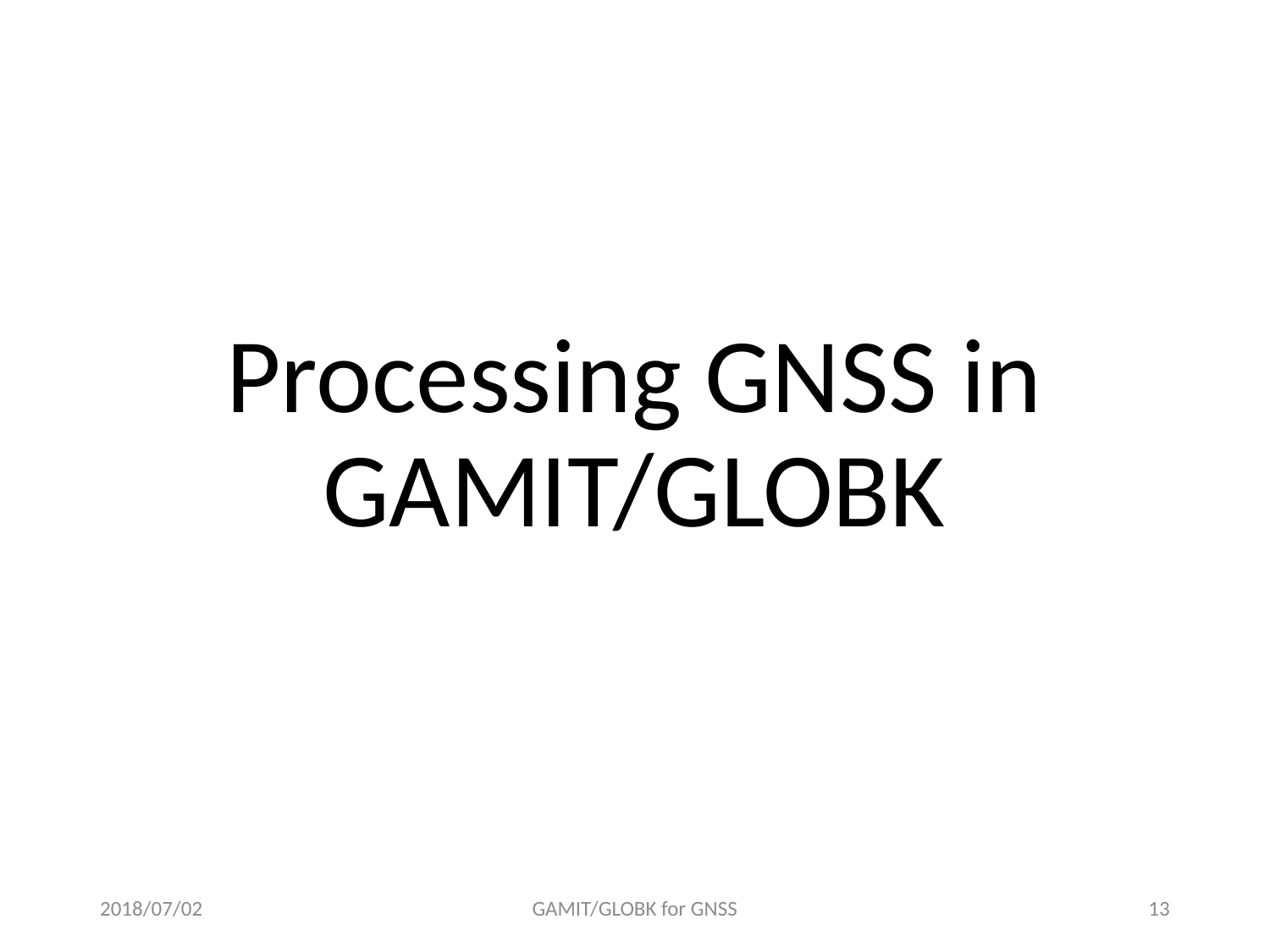

# Processing GNSS in GAMIT/GLOBK
2018/07/02
GAMIT/GLOBK for GNSS
13